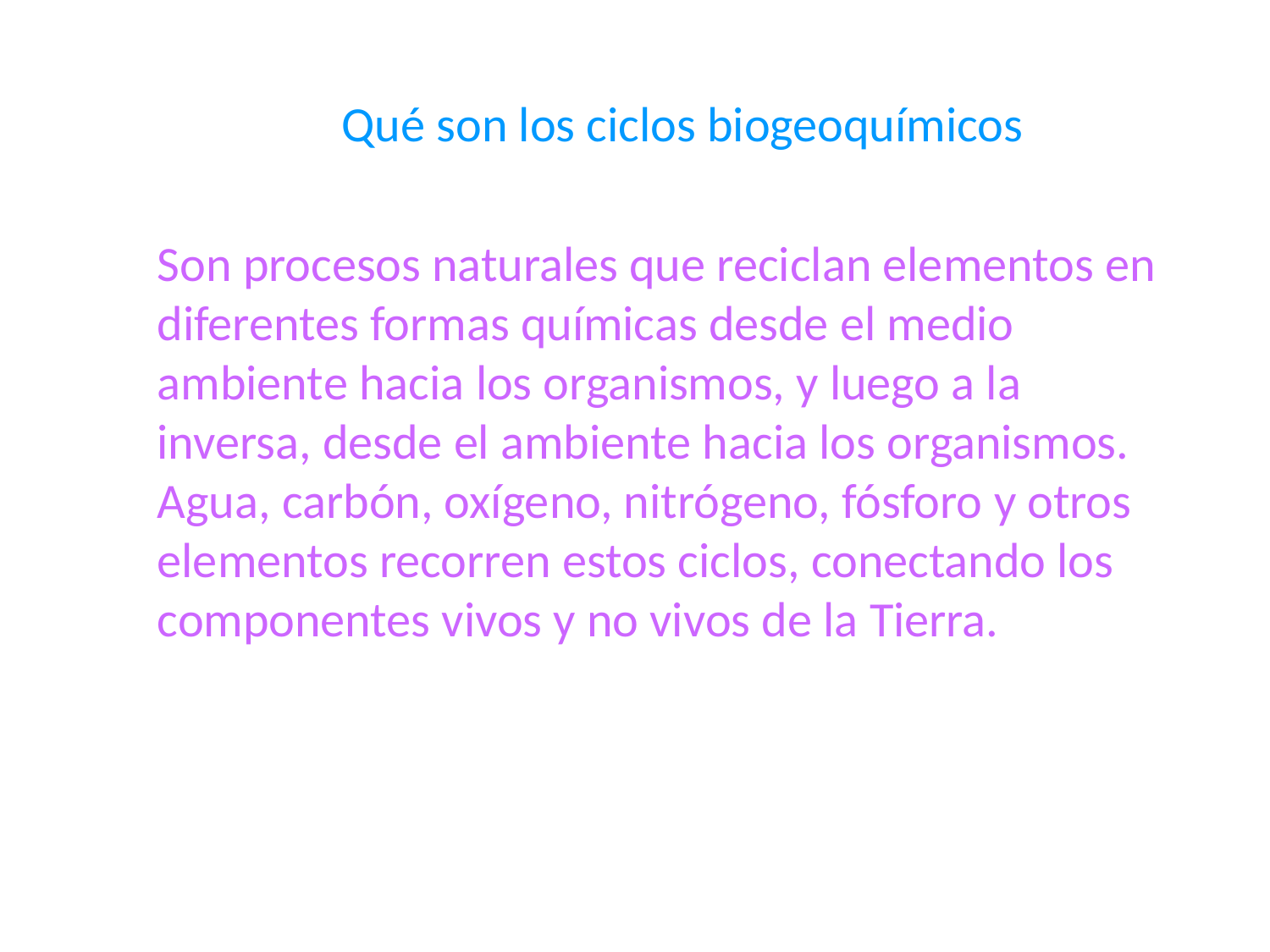

Qué son los ciclos biogeoquímicos
Son procesos naturales que reciclan elementos en diferentes formas químicas desde el medio ambiente hacia los organismos, y luego a la inversa, desde el ambiente hacia los organismos. Agua, carbón, oxígeno, nitrógeno, fósforo y otros elementos recorren estos ciclos, conectando los componentes vivos y no vivos de la Tierra.